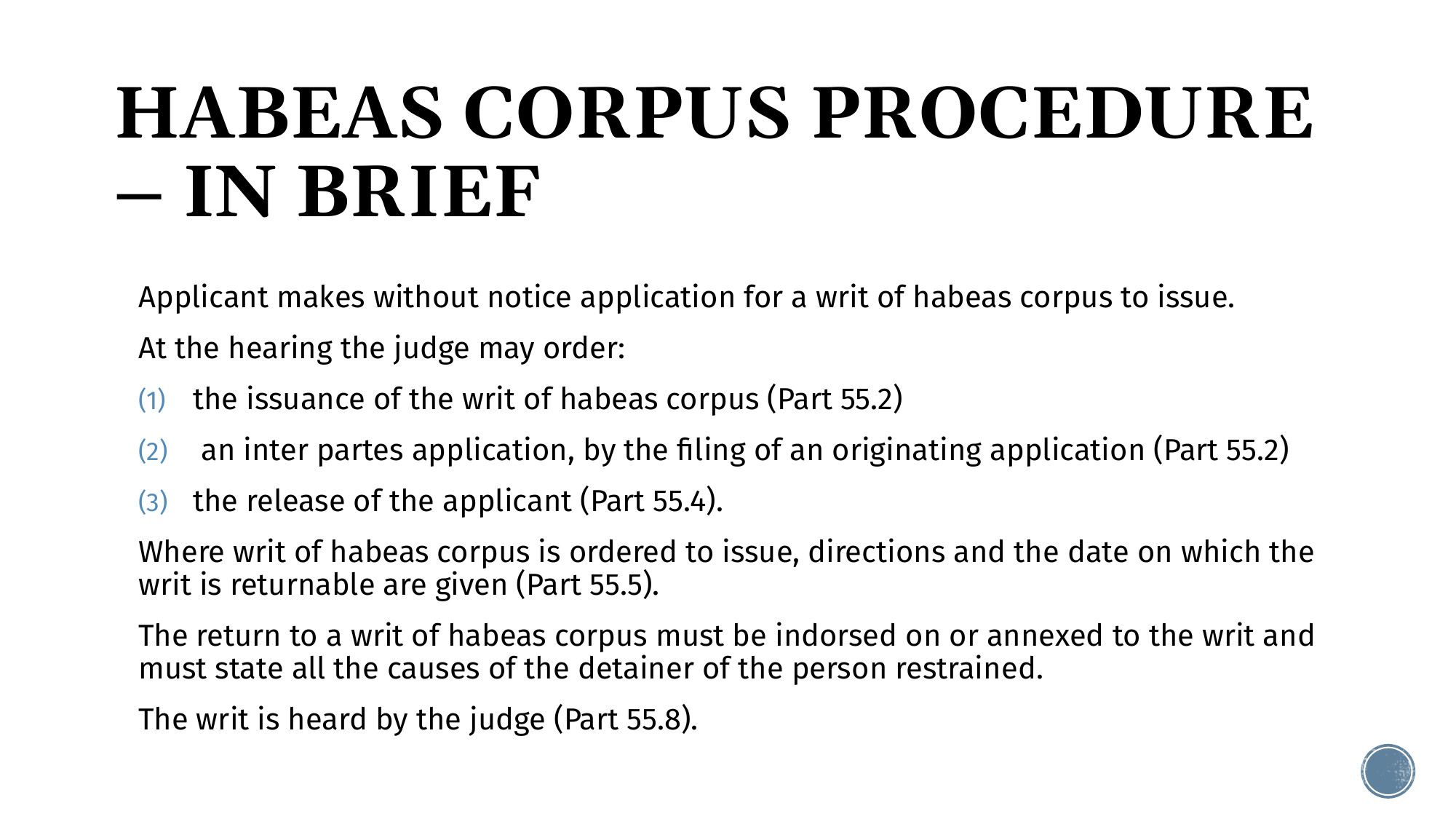

# HABEAS CORPUS PROCEDURE – IN BRIEF

Applicant makes without notice application for a writ of habeas corpus to issue.
At the hearing the judge may order:
the issuance of the writ of habeas corpus (Part 55.2)
 an inter partes application, by the filing of an originating application (Part 55.2)
the release of the applicant (Part 55.4).
Where writ of habeas corpus is ordered to issue, directions and the date on which the writ is returnable are given (Part 55.5).
The return to a writ of habeas corpus must be indorsed on or annexed to the writ and must state all the causes of the detainer of the person restrained.
The writ is heard by the judge (Part 55.8).